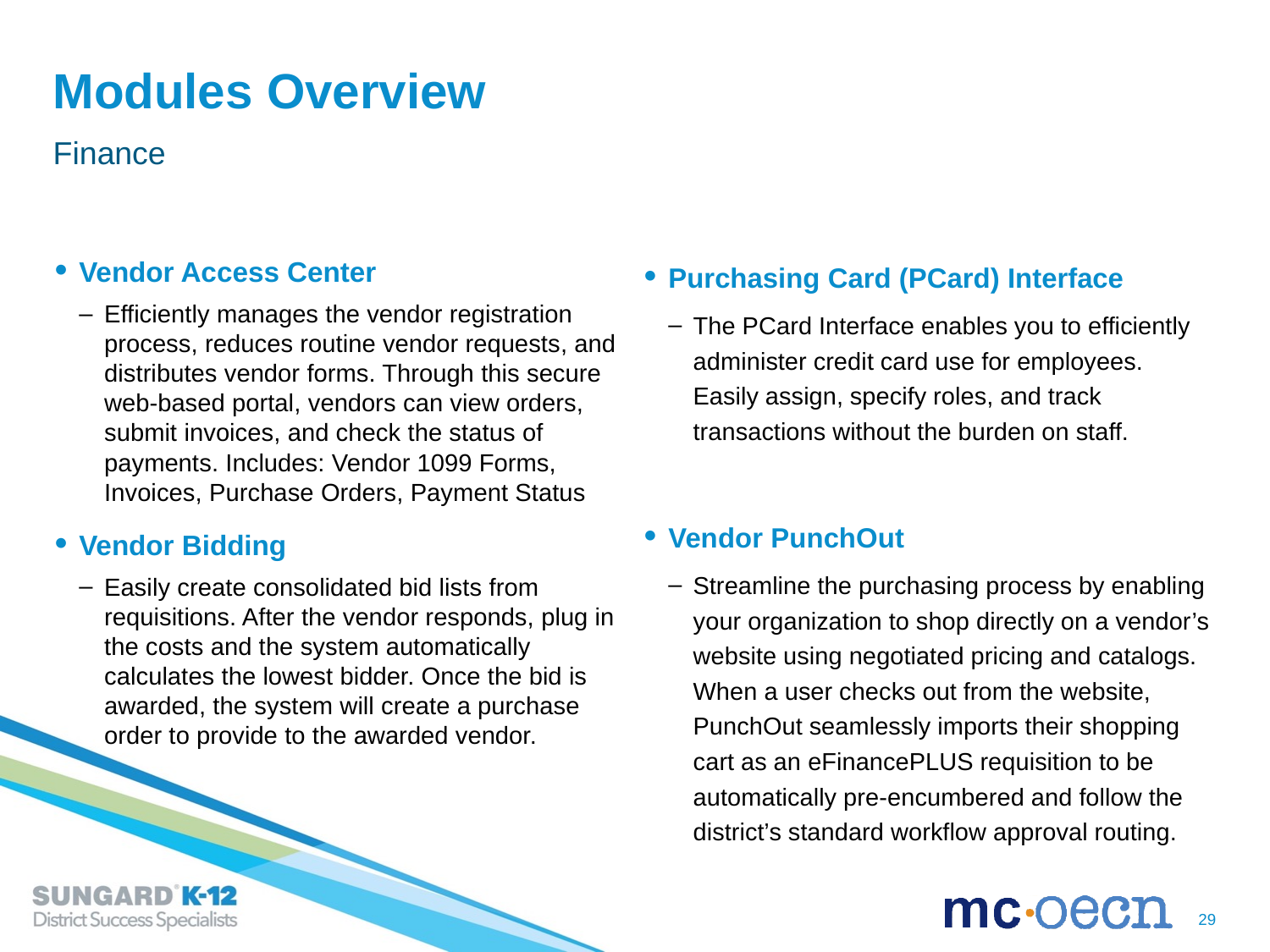

# Modules Overview
Finance
Vendor Access Center
Efficiently manages the vendor registration process, reduces routine vendor requests, and distributes vendor forms. Through this secure web-based portal, vendors can view orders, submit invoices, and check the status of payments. Includes: Vendor 1099 Forms, Invoices, Purchase Orders, Payment Status
Vendor Bidding
Easily create consolidated bid lists from requisitions. After the vendor responds, plug in the costs and the system automatically calculates the lowest bidder. Once the bid is awarded, the system will create a purchase order to provide to the awarded vendor.

Purchasing Card (PCard) Interface
The PCard Interface enables you to efficiently administer credit card use for employees. Easily assign, specify roles, and track transactions without the burden on staff.

Vendor PunchOut
Streamline the purchasing process by enabling your organization to shop directly on a vendor’s website using negotiated pricing and catalogs. When a user checks out from the website, PunchOut seamlessly imports their shopping cart as an eFinancePLUS requisition to be automatically pre-encumbered and follow the district’s standard workflow approval routing.

29